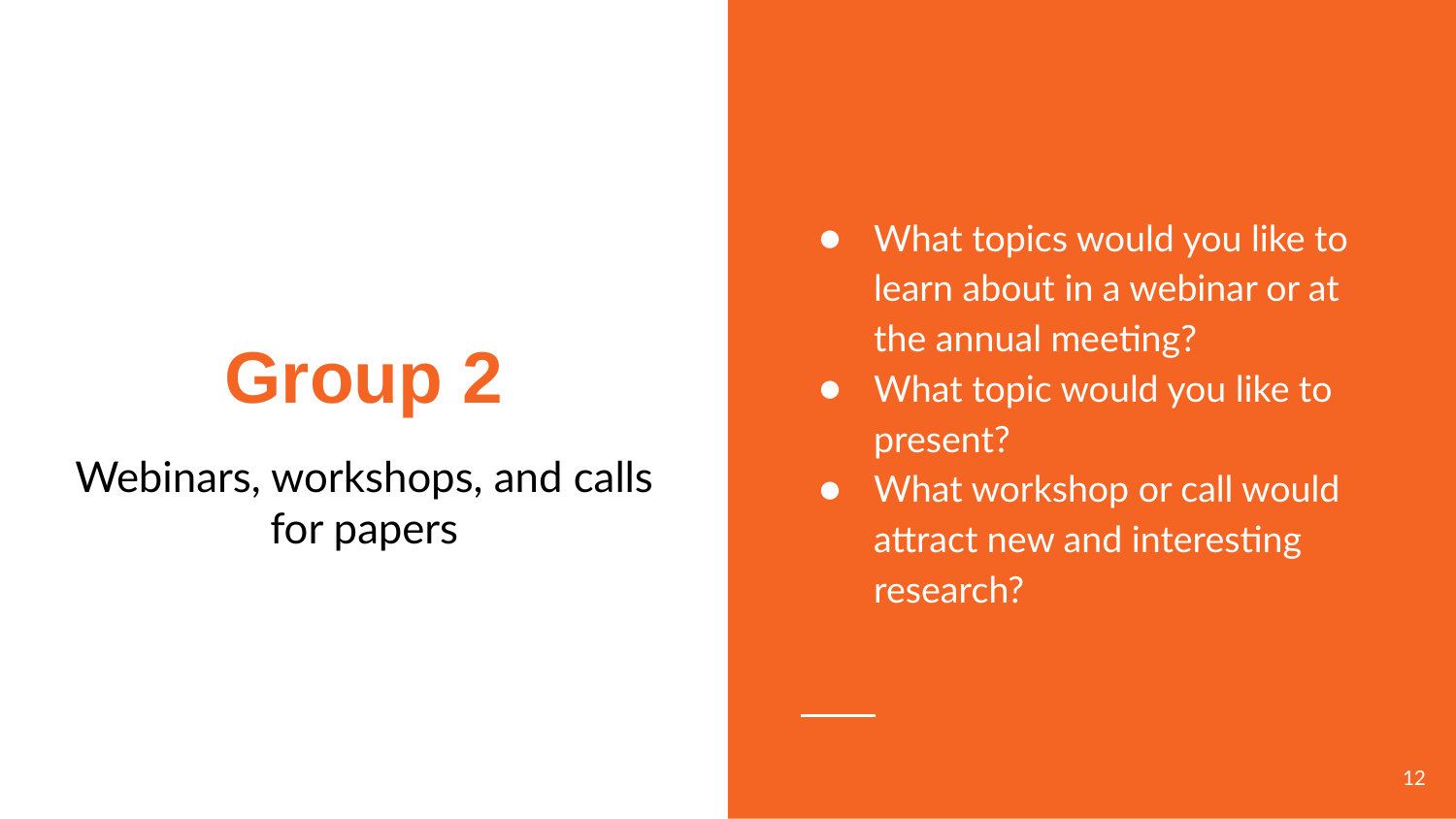

What topics would you like to learn about in a webinar or at the annual meeting?
What topic would you like to present?
What workshop or call would attract new and interesting research?
# Group 2
Webinars, workshops, and calls for papers
12